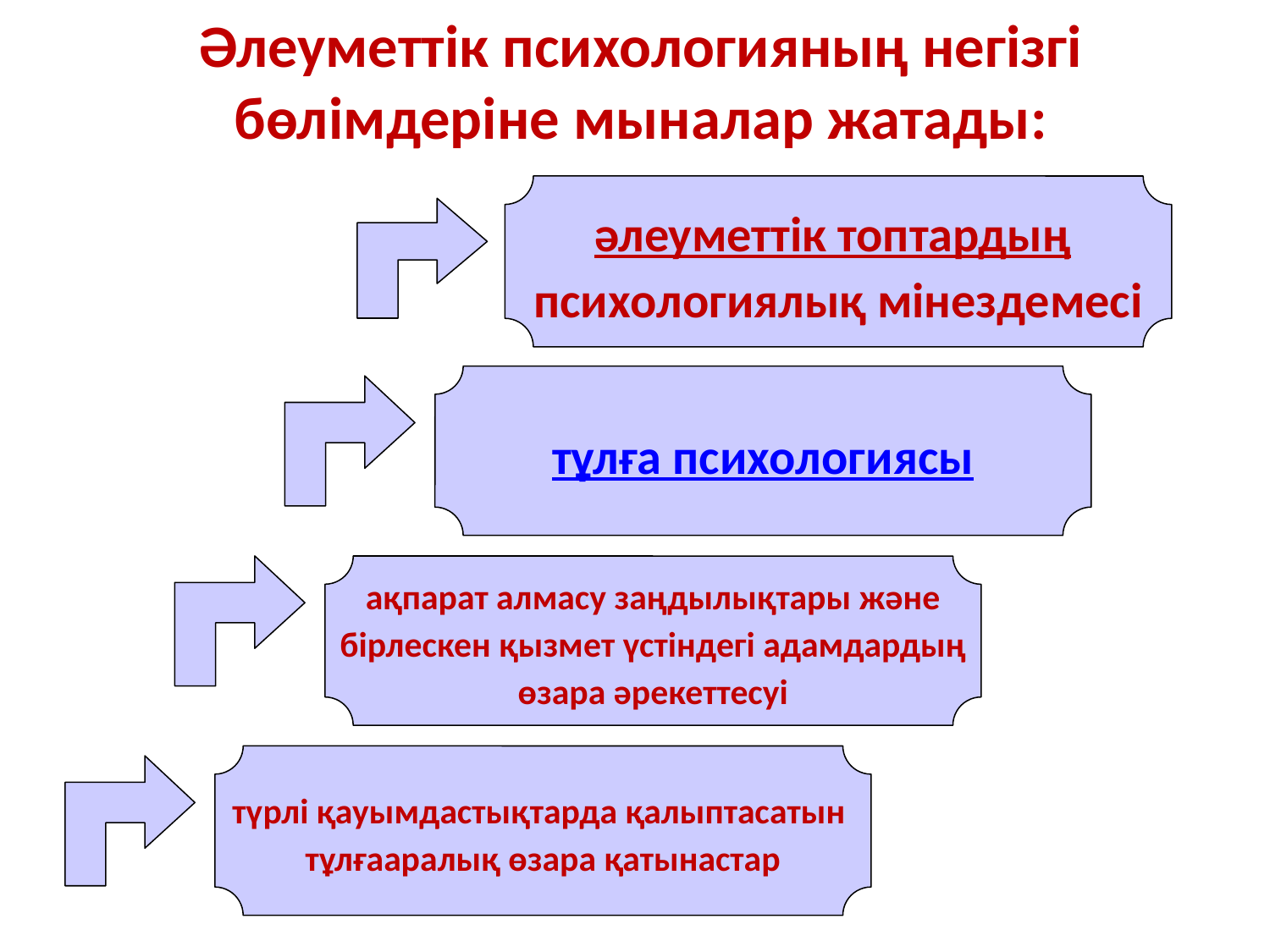

# Әлеуметтік психологияның негізгі бөлімдеріне мыналар жатады:

әлеуметтік топтардың
психологиялық мінездемесі

тұлға психологиясы

ақпарат алмасу заңдылықтары және
 бірлескен қызмет үстіндегі адамдардың
өзара әрекеттесуі
түрлі қауымдастықтарда қалыптасатын
тұлғааралық өзара қатынастар